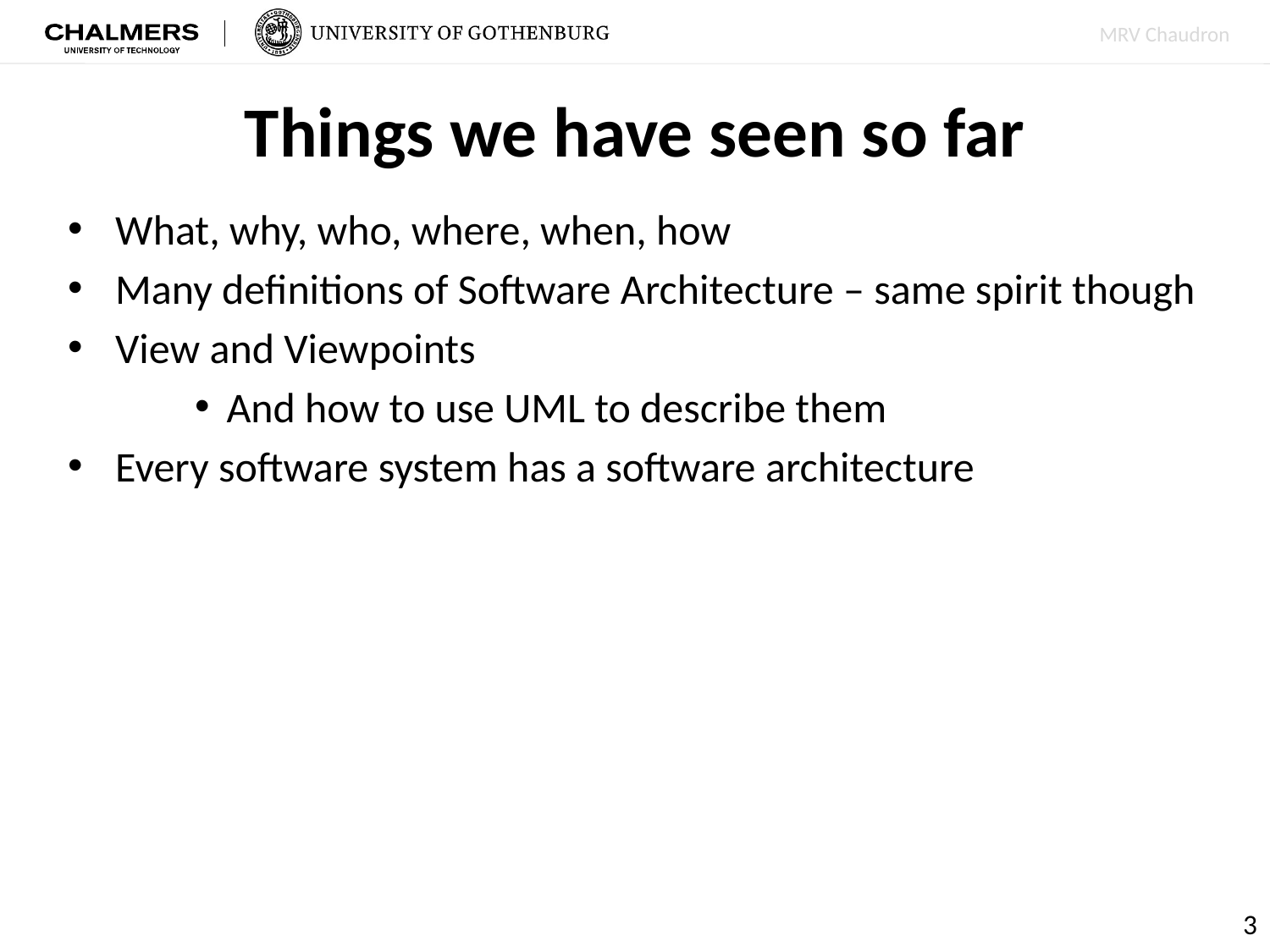

# Things we have seen so far
What, why, who, where, when, how
Many definitions of Software Architecture – same spirit though
View and Viewpoints
And how to use UML to describe them
Every software system has a software architecture

3